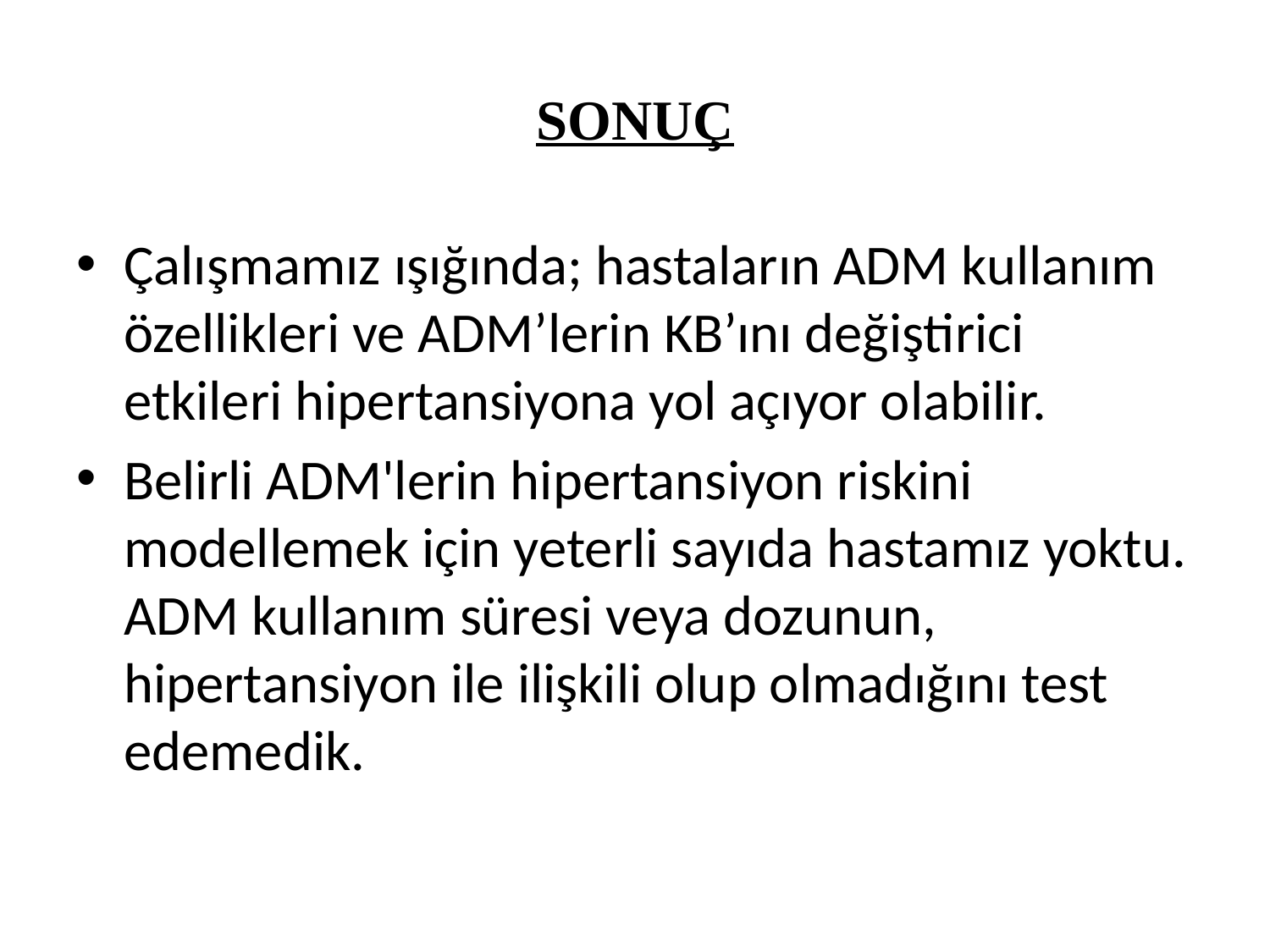

# SONUÇ
Çalışmamız ışığında; hastaların ADM kullanım özellikleri ve ADM’lerin KB’ını değiştirici etkileri hipertansiyona yol açıyor olabilir.
Belirli ADM'lerin hipertansiyon riskini modellemek için yeterli sayıda hastamız yoktu. ADM kullanım süresi veya dozunun, hipertansiyon ile ilişkili olup olmadığını test edemedik.